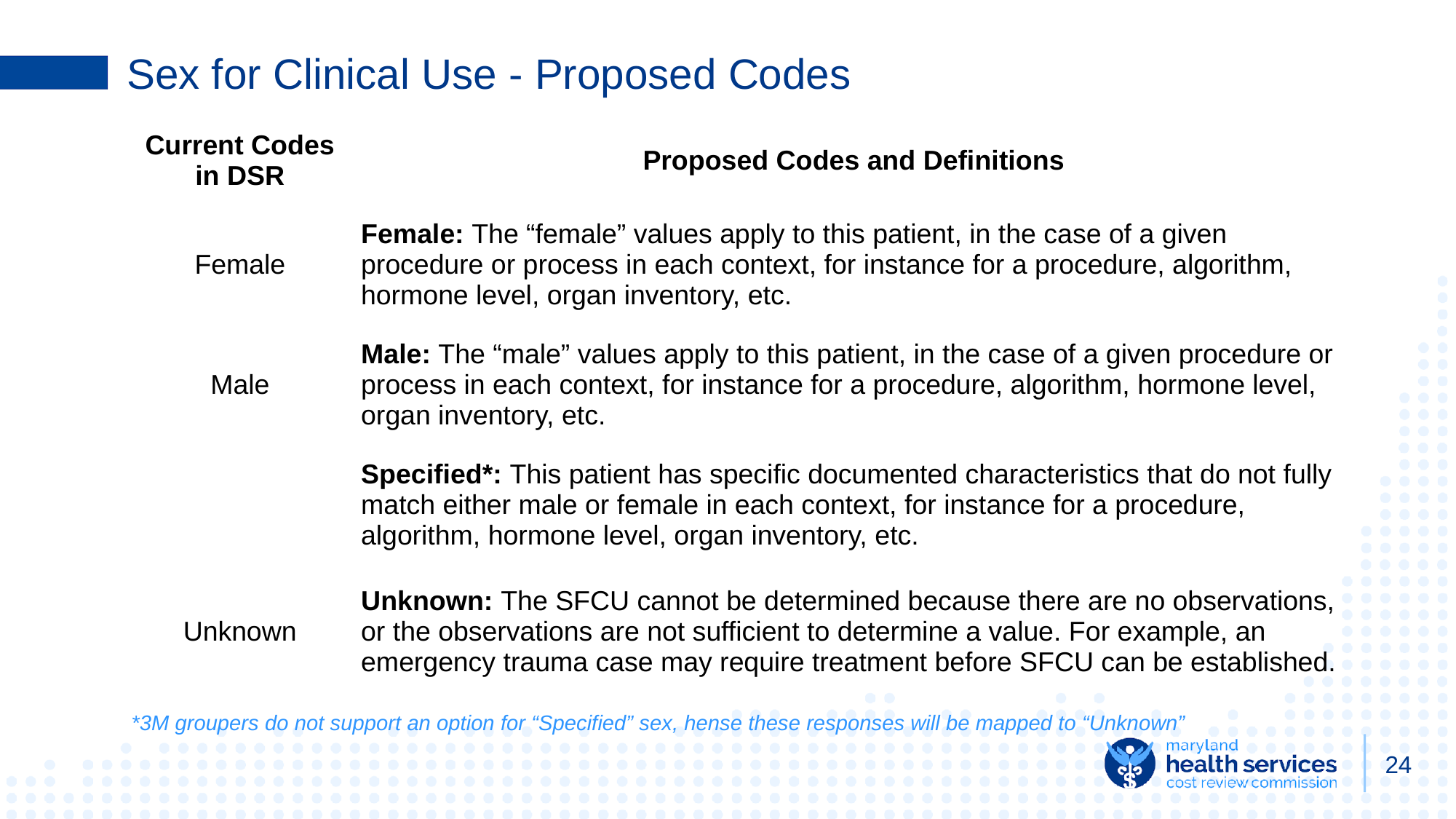

# Sex for Clinical Use - Proposed Codes
| Current Codes in DSR | Proposed Codes and Definitions |
| --- | --- |
| Female | Female: The “female” values apply to this patient, in the case of a given procedure or process in each context, for instance for a procedure, algorithm, hormone level, organ inventory, etc. |
| Male | Male: The “male” values apply to this patient, in the case of a given procedure or process in each context, for instance for a procedure, algorithm, hormone level, organ inventory, etc. |
|  | Specified\*: This patient has specific documented characteristics that do not fully match either male or female in each context, for instance for a procedure, algorithm, hormone level, organ inventory, etc. |
| Unknown | Unknown: The SFCU cannot be determined because there are no observations, or the observations are not sufficient to determine a value. For example, an emergency trauma case may require treatment before SFCU can be established. |
*3M groupers do not support an option for “Specified” sex, hense these responses will be mapped to “Unknown”
24